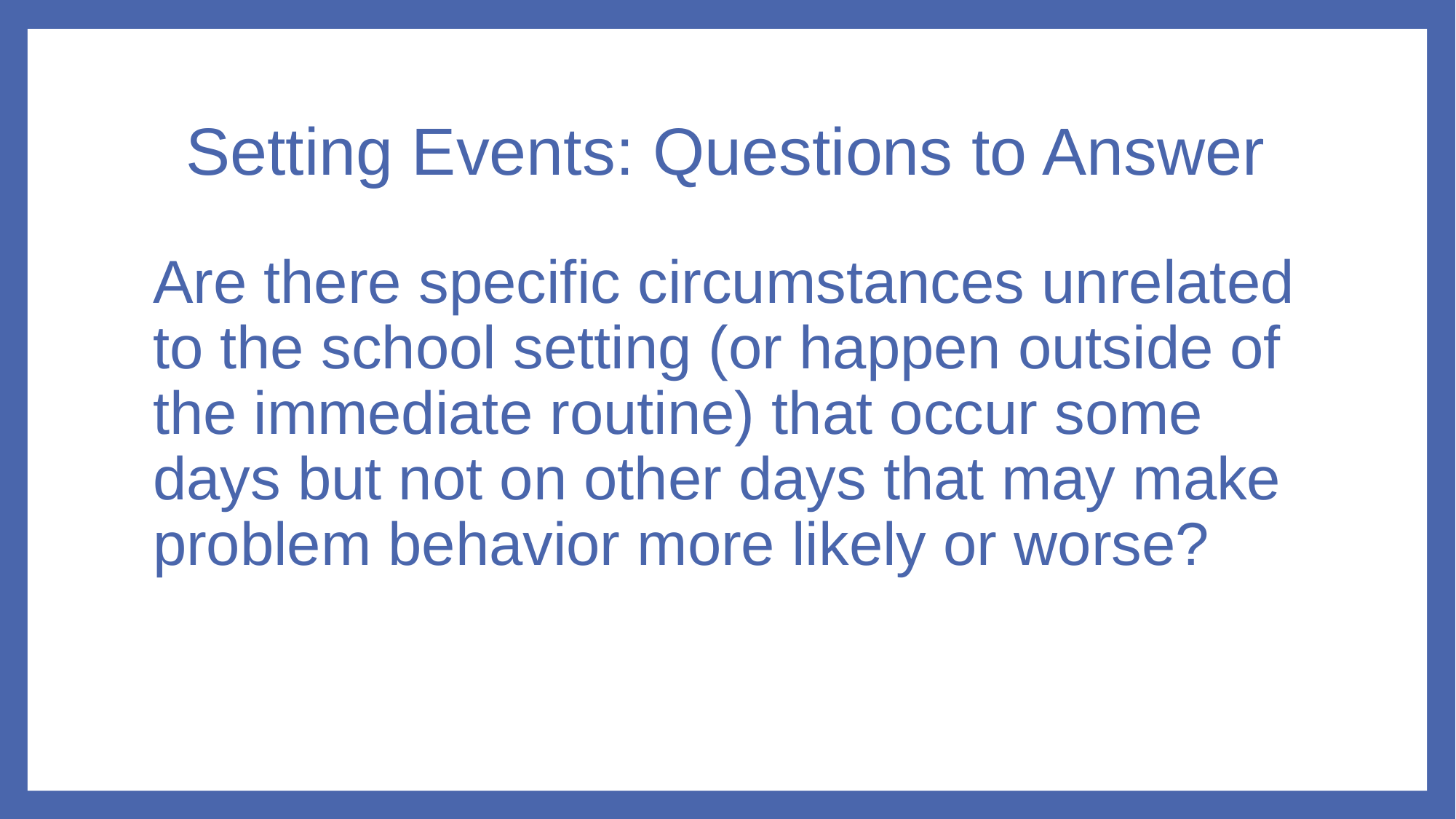

# Setting Events: Questions to Answer
Are there specific circumstances unrelated to the school setting (or happen outside of the immediate routine) that occur some days but not on other days that may make problem behavior more likely or worse?